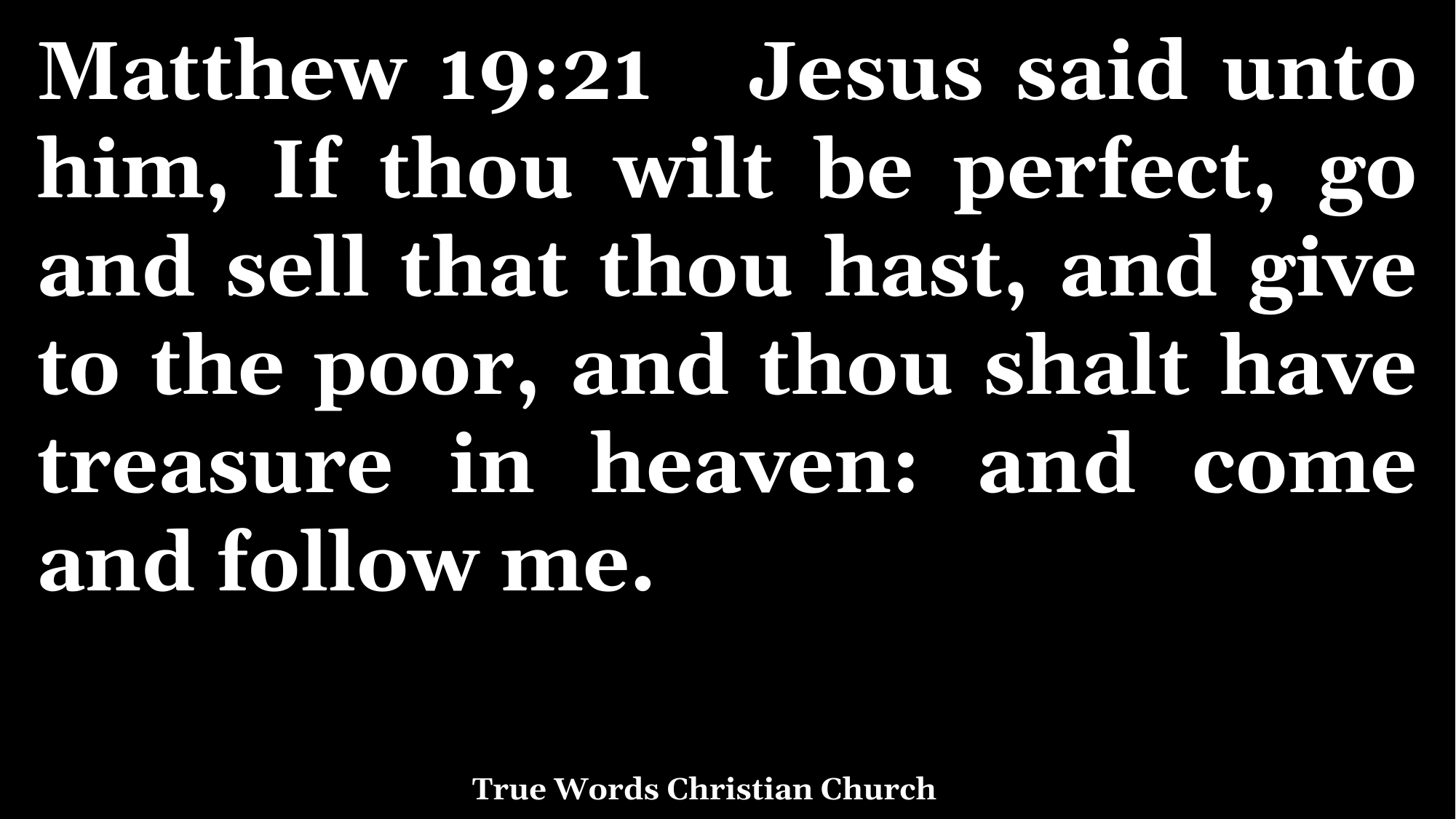

Matthew 19:21   Jesus said unto him, If thou wilt be perfect, go and sell that thou hast, and give to the poor, and thou shalt have treasure in heaven: and come and follow me.
True Words Christian Church